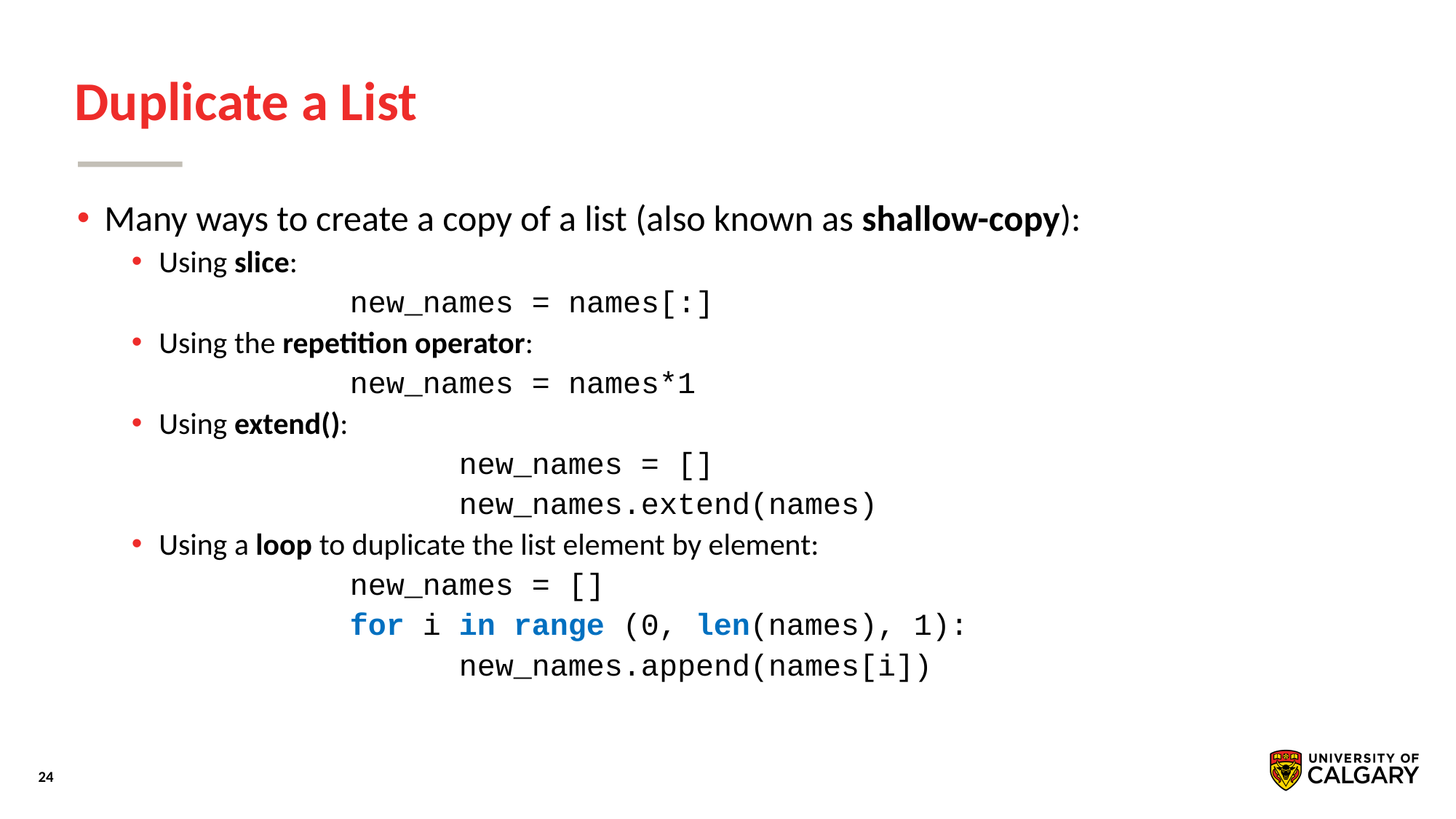

# Duplicate a List
Many ways to create a copy of a list (also known as shallow-copy):
Using slice:
		new_names = names[:]
Using the repetition operator:
		new_names = names*1
Using extend():
			new_names = []
			new_names.extend(names)
Using a loop to duplicate the list element by element:
		new_names = []
		for i in range (0, len(names), 1):
			new_names.append(names[i])